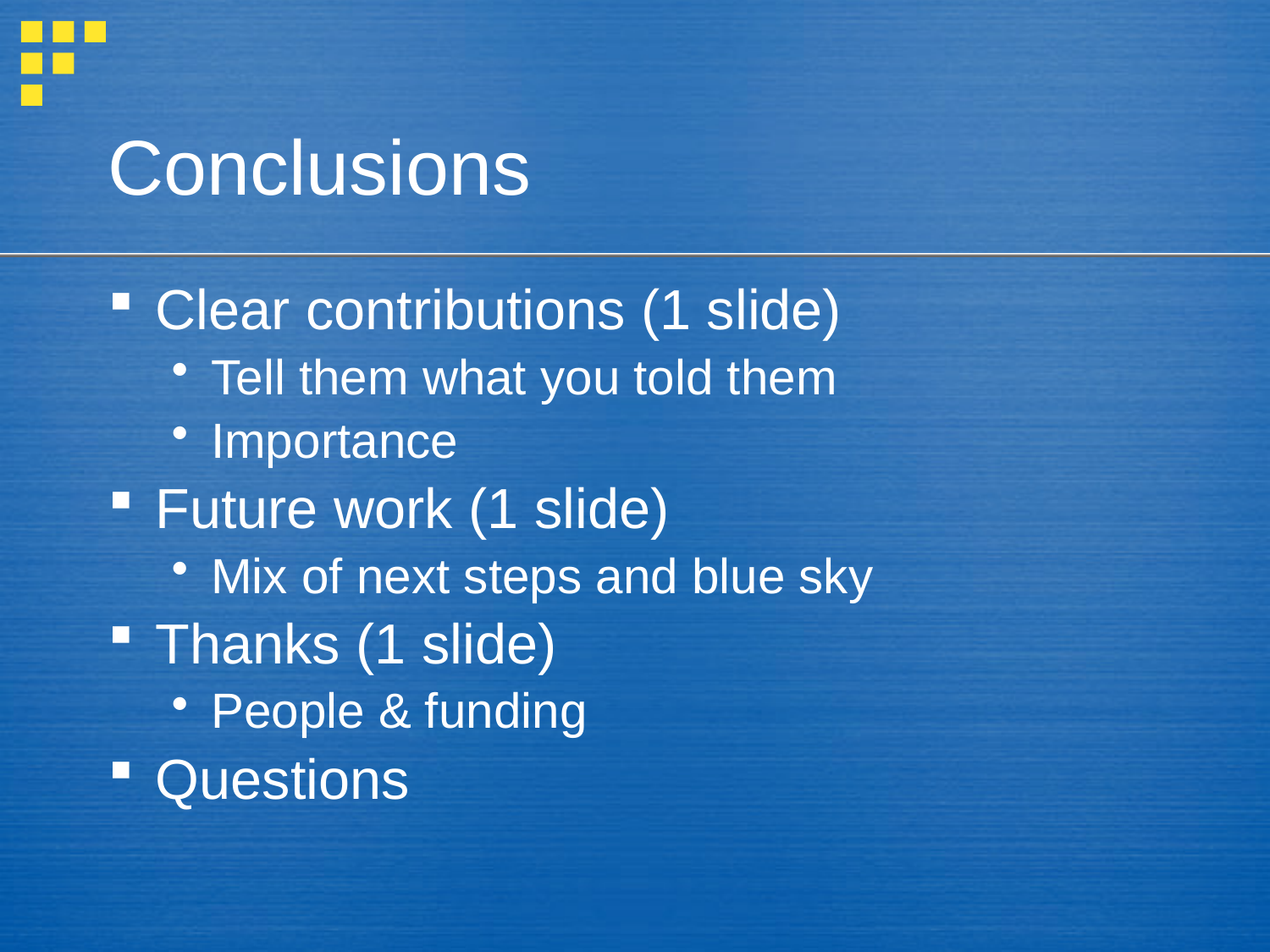

# Conclusions
Clear contributions (1 slide)
Tell them what you told them
Importance
Future work (1 slide)
Mix of next steps and blue sky
Thanks (1 slide)
People & funding
Questions